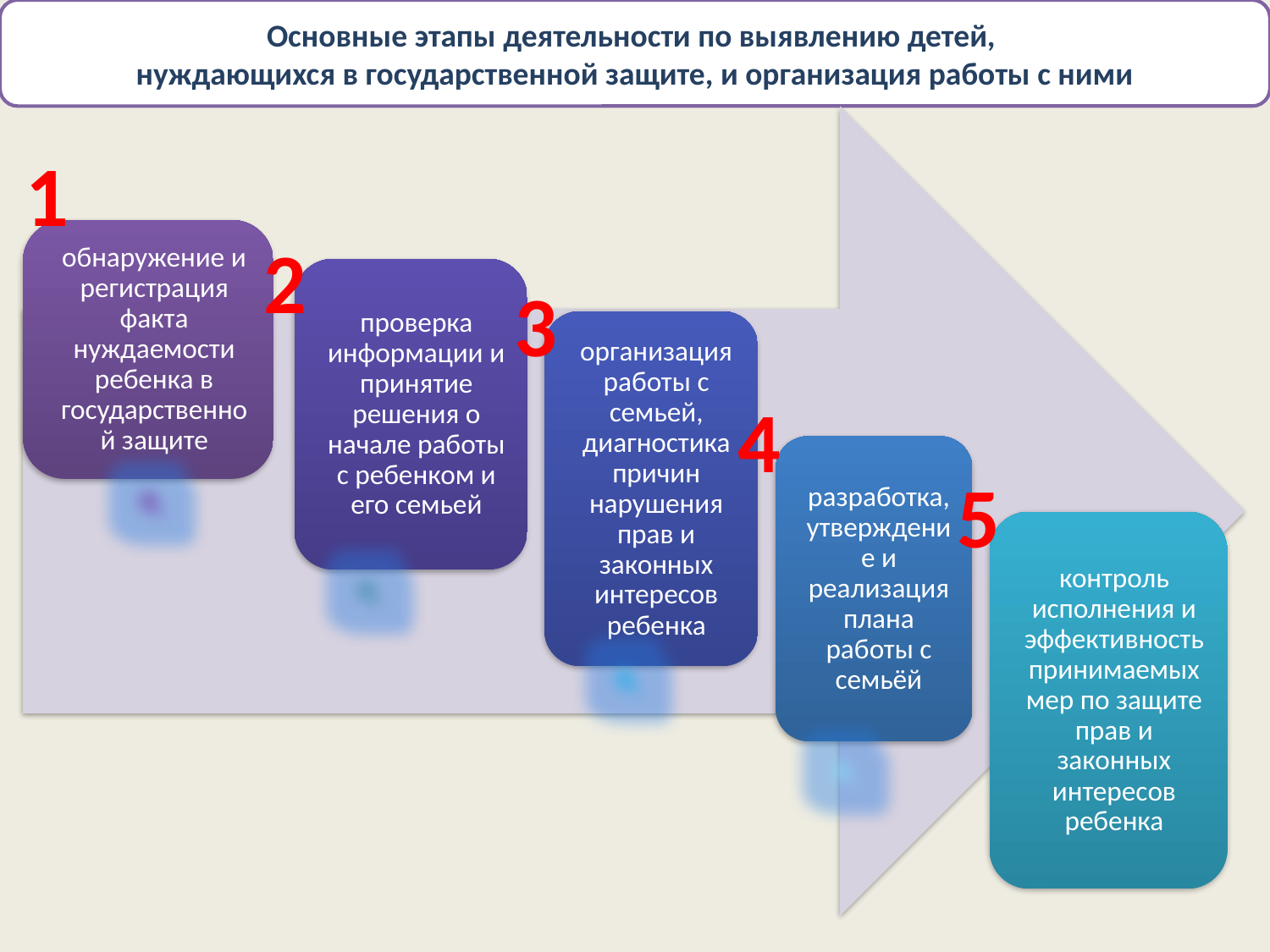

Основные этапы деятельности по выявлению детей,
нуждающихся в государственной защите, и организация работы с ними
обнаружение и регистрация факта нуждаемости ребенка в государственной защите
проверка информации и принятие решения о начале работы с ребенком и его семьей
организация работы с семьей, диагностика причин нарушения прав и законных интересов ребенка
разработка, утверждение и реализация плана работы с семьёй
контроль исполнения и эффективность принимаемых мер по защите прав и законных интересов ребенка
1
2
3
4
5